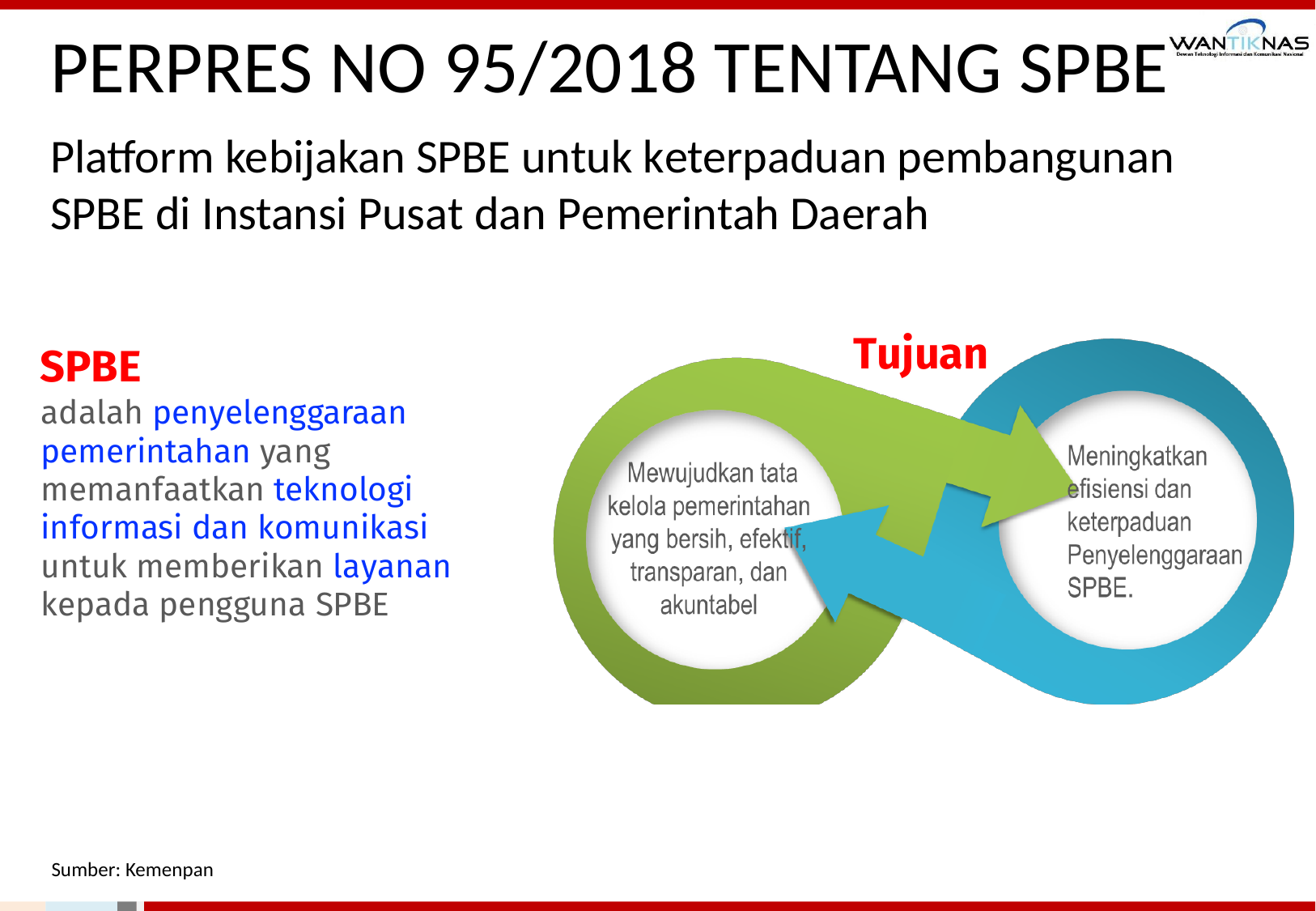

# PERPRES NO 95/2018 TENTANG SPBE
Platform kebijakan SPBE untuk keterpaduan pembangunan SPBE di Instansi Pusat dan Pemerintah Daerah

Tujuan
SPBE
adalah penyelenggaraan pemerintahan yang memanfaatkan teknologi informasi dan komunikasi untuk memberikan layanan kepada pengguna SPBE

Sumber: Kemenpan